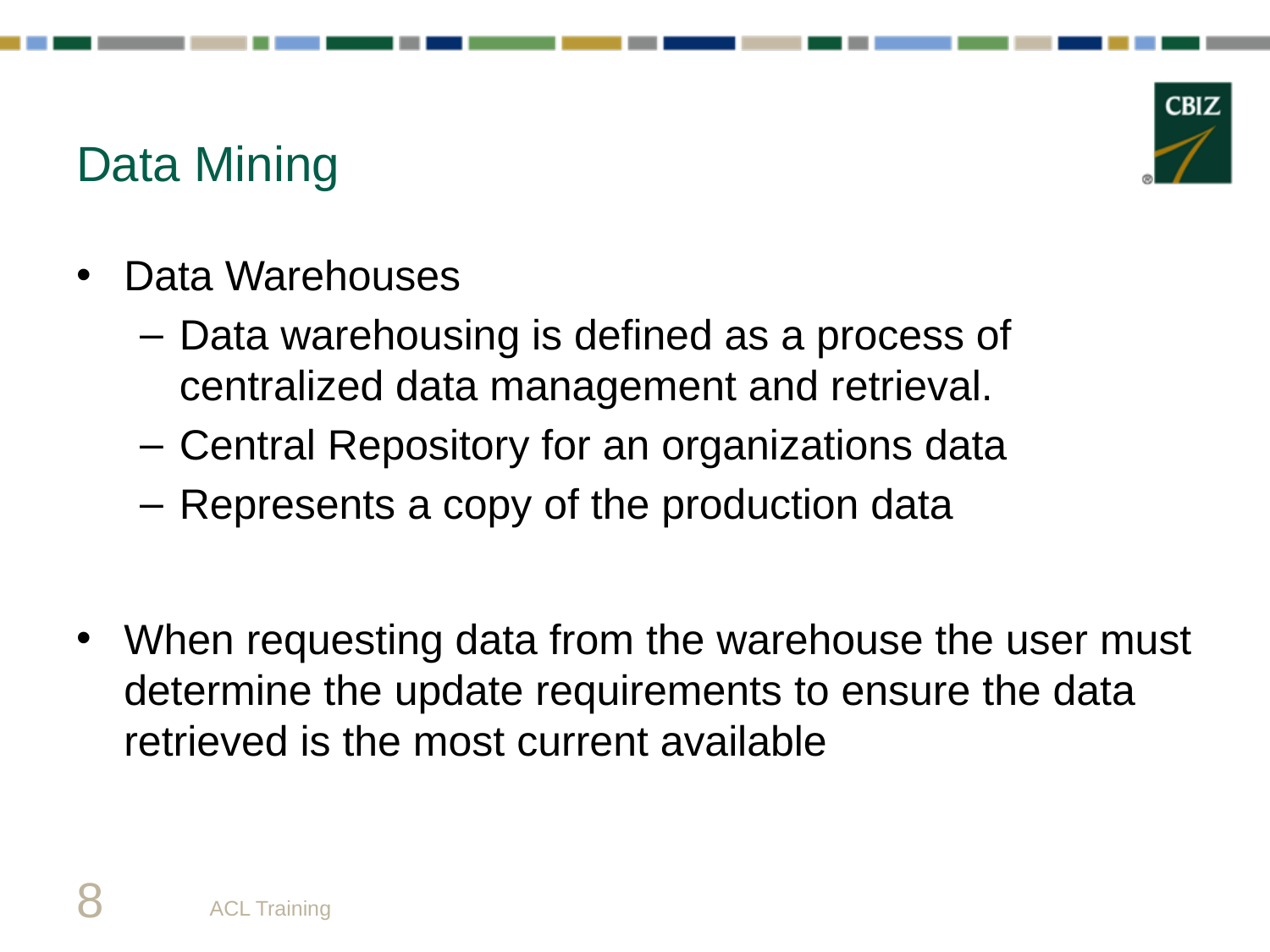

# Data Mining
Data Warehouses
Data warehousing is defined as a process of centralized data management and retrieval.
Central Repository for an organizations data
Represents a copy of the production data

When requesting data from the warehouse the user must determine the update requirements to ensure the data retrieved is the most current available
8
ACL Training